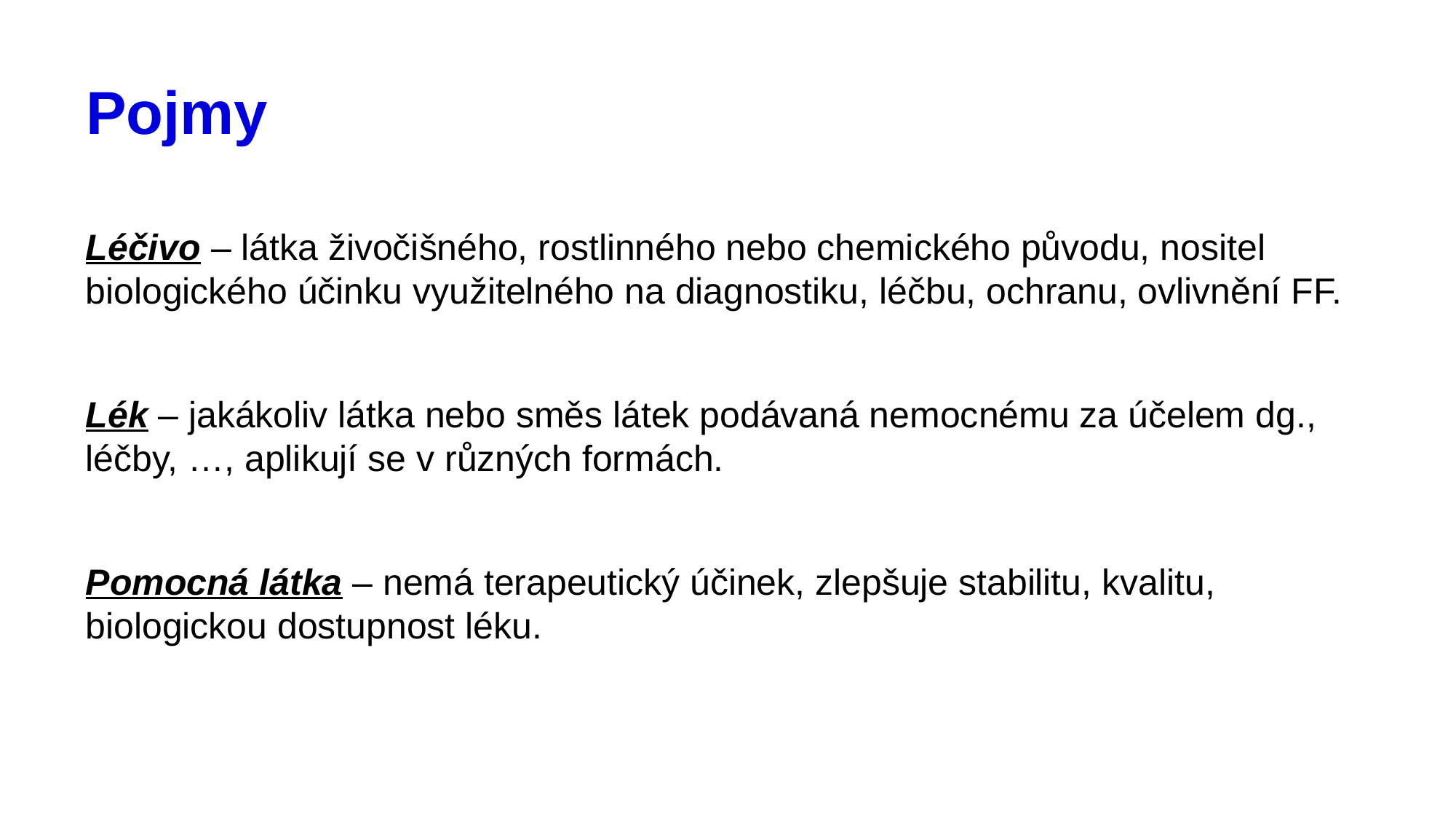

# Pojmy
Léčivo – látka živočišného, rostlinného nebo chemického původu, nositel biologického účinku využitelného na diagnostiku, léčbu, ochranu, ovlivnění FF.

Lék – jakákoliv látka nebo směs látek podávaná nemocnému za účelem dg., léčby, …, aplikují se v různých formách.

Pomocná látka – nemá terapeutický účinek, zlepšuje stabilitu, kvalitu, biologickou dostupnost léku.